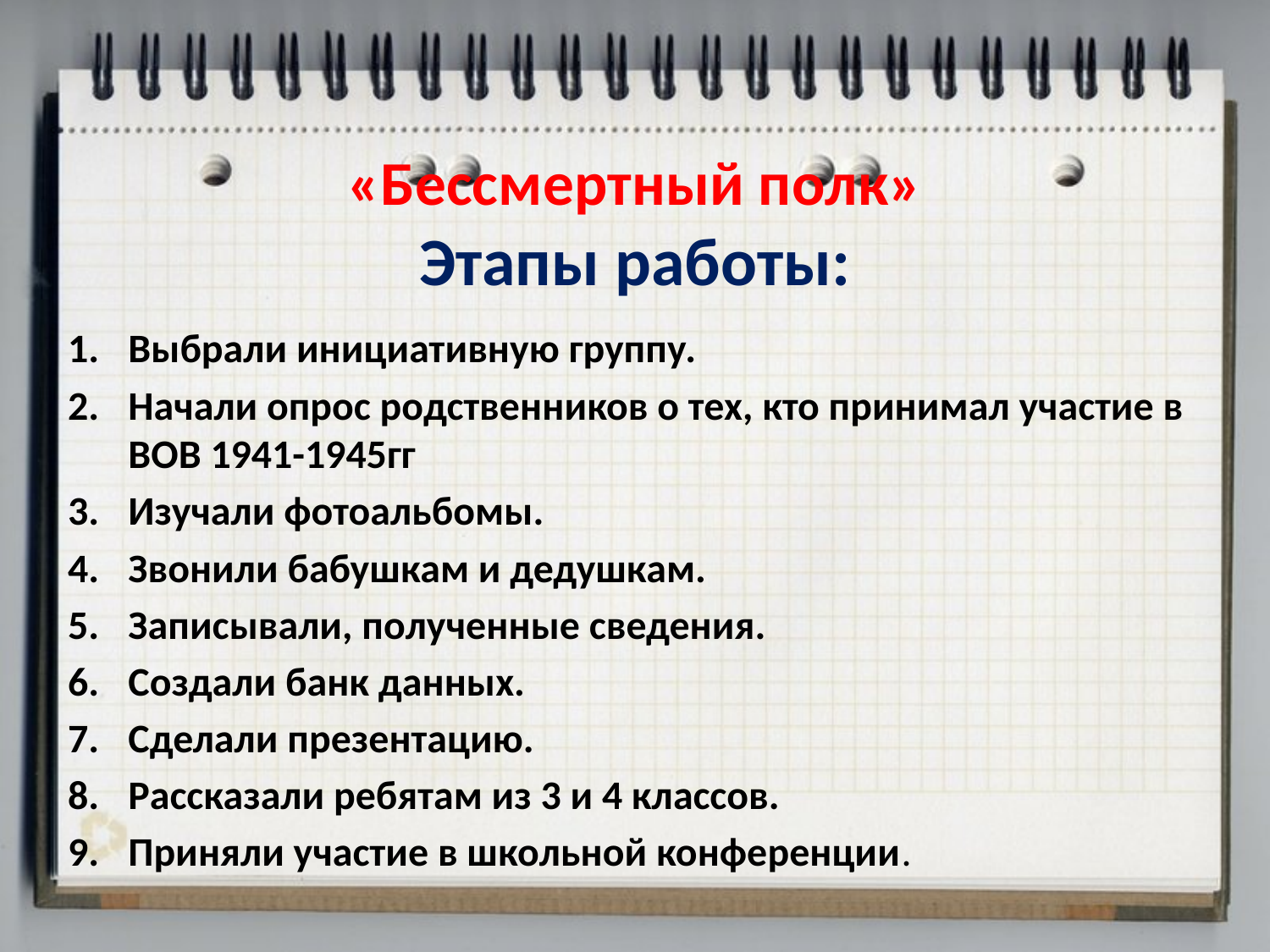

# «Бессмертный полк» Этапы работы:
Выбрали инициативную группу.
Начали опрос родственников о тех, кто принимал участие в ВОВ 1941-1945гг
Изучали фотоальбомы.
Звонили бабушкам и дедушкам.
Записывали, полученные сведения.
Создали банк данных.
Сделали презентацию.
Рассказали ребятам из 3 и 4 классов.
Приняли участие в школьной конференции.